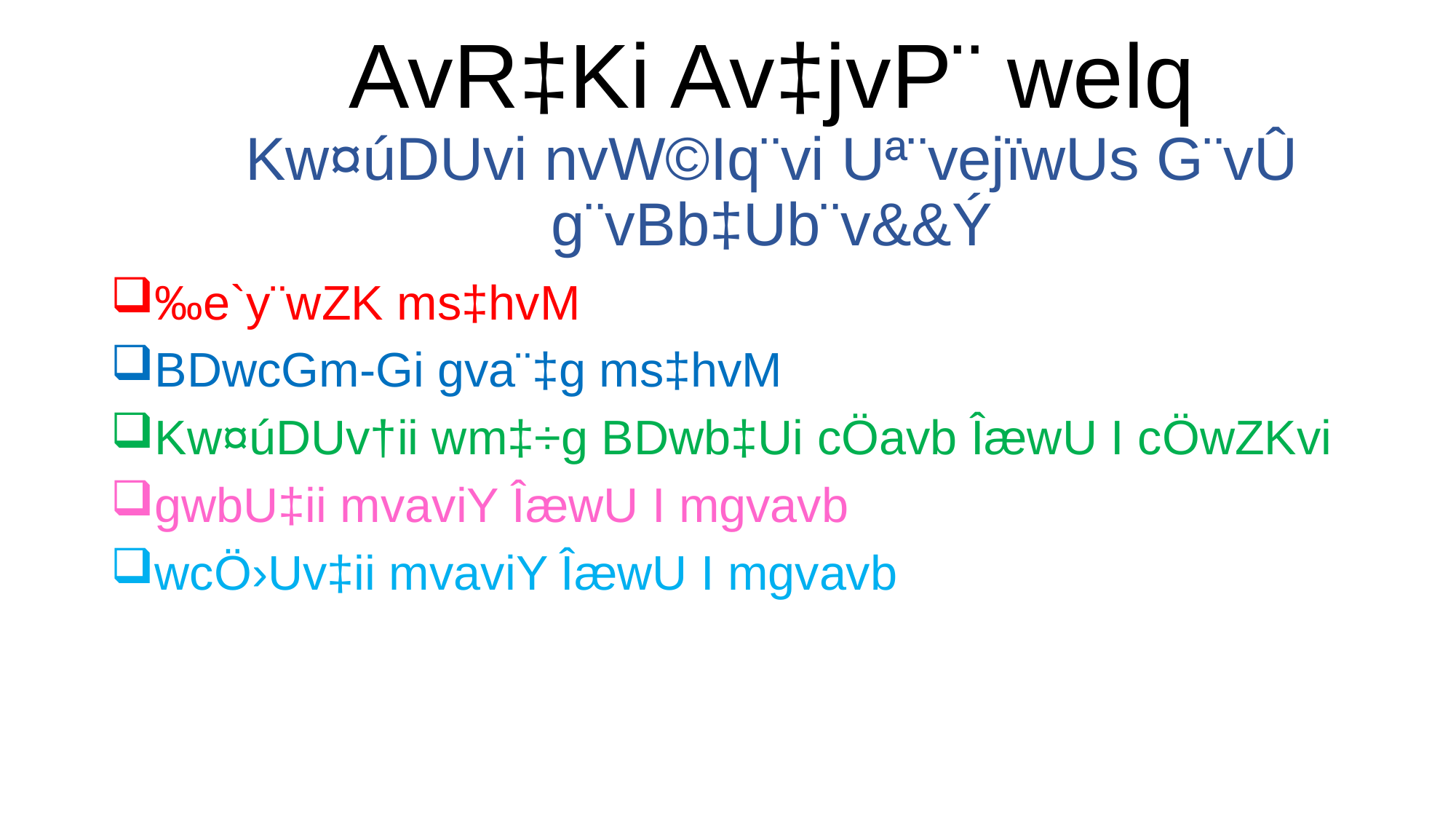

# AvR‡Ki Av‡jvP¨ welq Kw¤úDUvi nvW©Iq¨vi Uª¨vejïwUs G¨vÛ g¨vBb‡Ub¨v&&Ý
‰e`y¨wZK ms‡hvM
BDwcGm-Gi gva¨‡g ms‡hvM
Kw¤úDUv†ii wm‡÷g BDwb‡Ui cÖavb ÎæwU I cÖwZKvi
gwbU‡ii mvaviY ÎæwU I mgvavb
wcÖ›Uv‡ii mvaviY ÎæwU I mgvavb